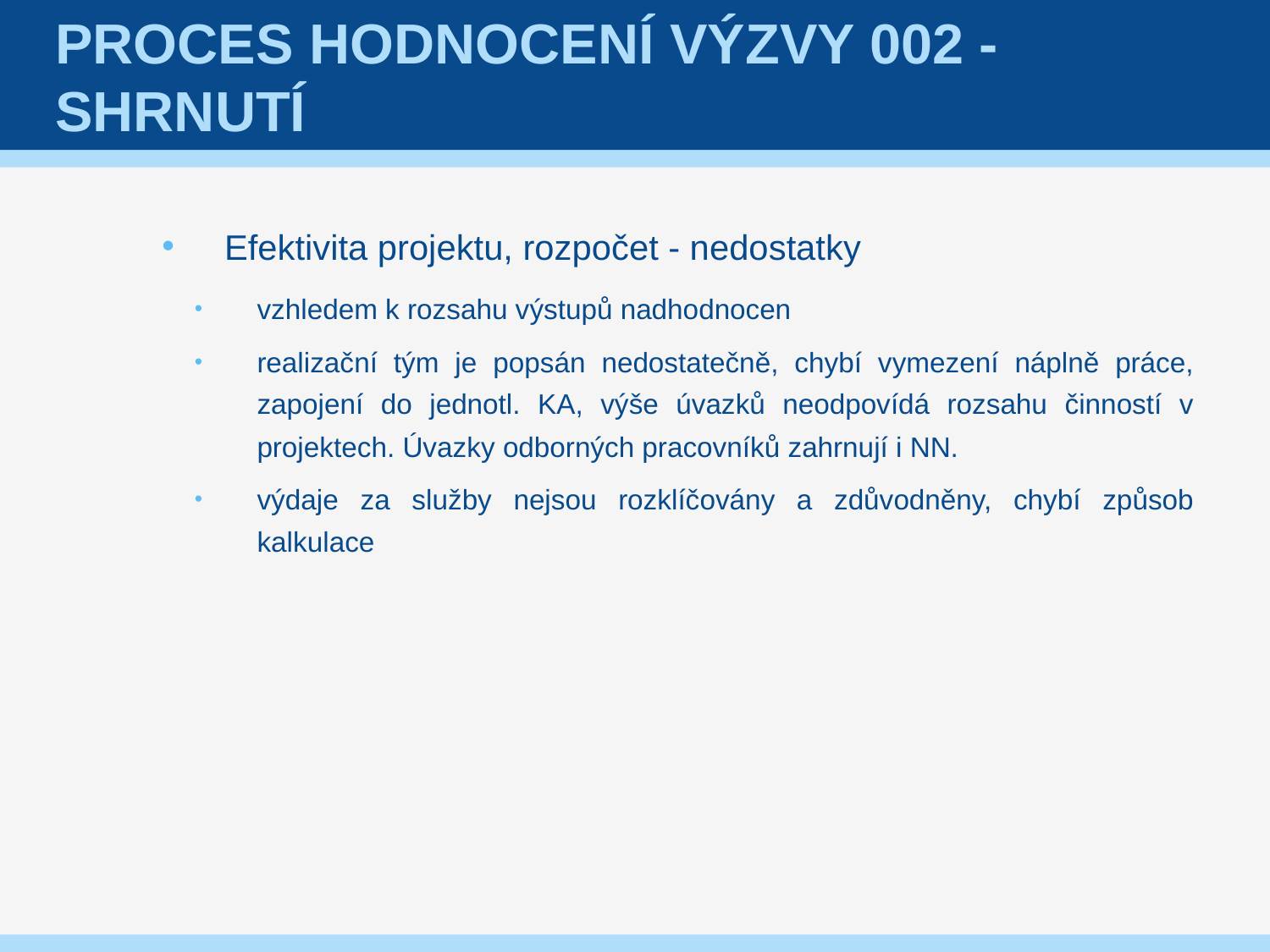

# Proces hodnocení výzvy 002 - shrnutí
Efektivita projektu, rozpočet - nedostatky
vzhledem k rozsahu výstupů nadhodnocen
realizační tým je popsán nedostatečně, chybí vymezení náplně práce, zapojení do jednotl. KA, výše úvazků neodpovídá rozsahu činností v projektech. Úvazky odborných pracovníků zahrnují i NN.
výdaje za služby nejsou rozklíčovány a zdůvodněny, chybí způsob kalkulace